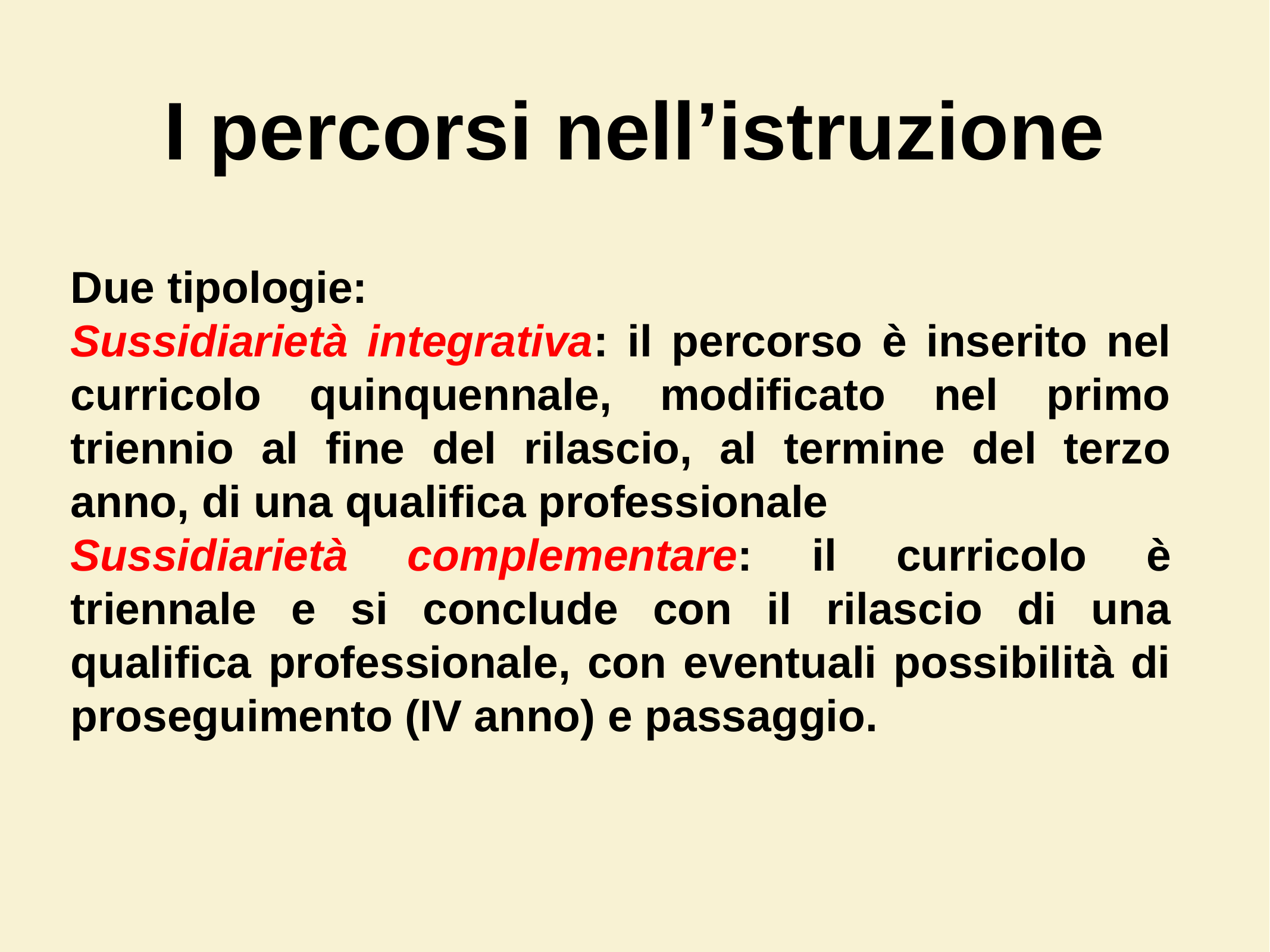

# I percorsi nell’istruzione
Due tipologie:
Sussidiarietà integrativa: il percorso è inserito nel curricolo quinquennale, modificato nel primo triennio al fine del rilascio, al termine del terzo anno, di una qualifica professionale
Sussidiarietà complementare: il curricolo è triennale e si conclude con il rilascio di una qualifica professionale, con eventuali possibilità di proseguimento (IV anno) e passaggio.